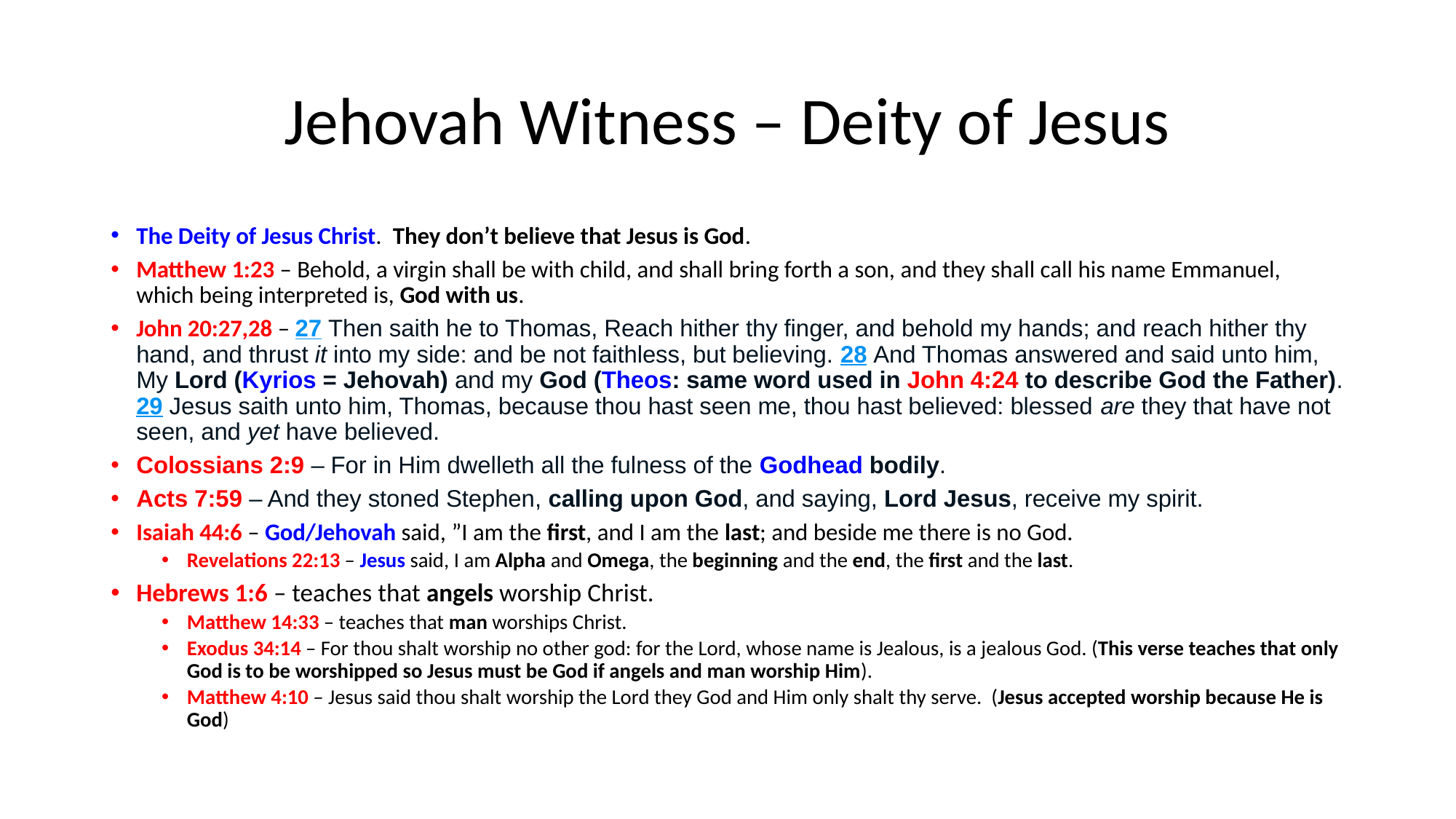

# Jehovah Witness – Deity of Jesus
The Deity of Jesus Christ.  They don’t believe that Jesus is God.
Matthew 1:23 – Behold, a virgin shall be with child, and shall bring forth a son, and they shall call his name Emmanuel, which being interpreted is, God with us.
John 20:27,28 – 27 Then saith he to Thomas, Reach hither thy finger, and behold my hands; and reach hither thy hand, and thrust it into my side: and be not faithless, but believing. 28 And Thomas answered and said unto him, My Lord (Kyrios = Jehovah) and my God (Theos: same word used in John 4:24 to describe God the Father). 29 Jesus saith unto him, Thomas, because thou hast seen me, thou hast believed: blessed are they that have not seen, and yet have believed.
Colossians 2:9 – For in Him dwelleth all the fulness of the Godhead bodily.
Acts 7:59 – And they stoned Stephen, calling upon God, and saying, Lord Jesus, receive my spirit.
Isaiah 44:6 – God/Jehovah said, ”I am the first, and I am the last; and beside me there is no God.
Revelations 22:13 – Jesus said, I am Alpha and Omega, the beginning and the end, the first and the last.
Hebrews 1:6 – teaches that angels worship Christ.
Matthew 14:33 – teaches that man worships Christ.
Exodus 34:14 – For thou shalt worship no other god: for the Lord, whose name is Jealous, is a jealous God. (This verse teaches that only God is to be worshipped so Jesus must be God if angels and man worship Him).
Matthew 4:10 – Jesus said thou shalt worship the Lord they God and Him only shalt thy serve.  (Jesus accepted worship because He is God)